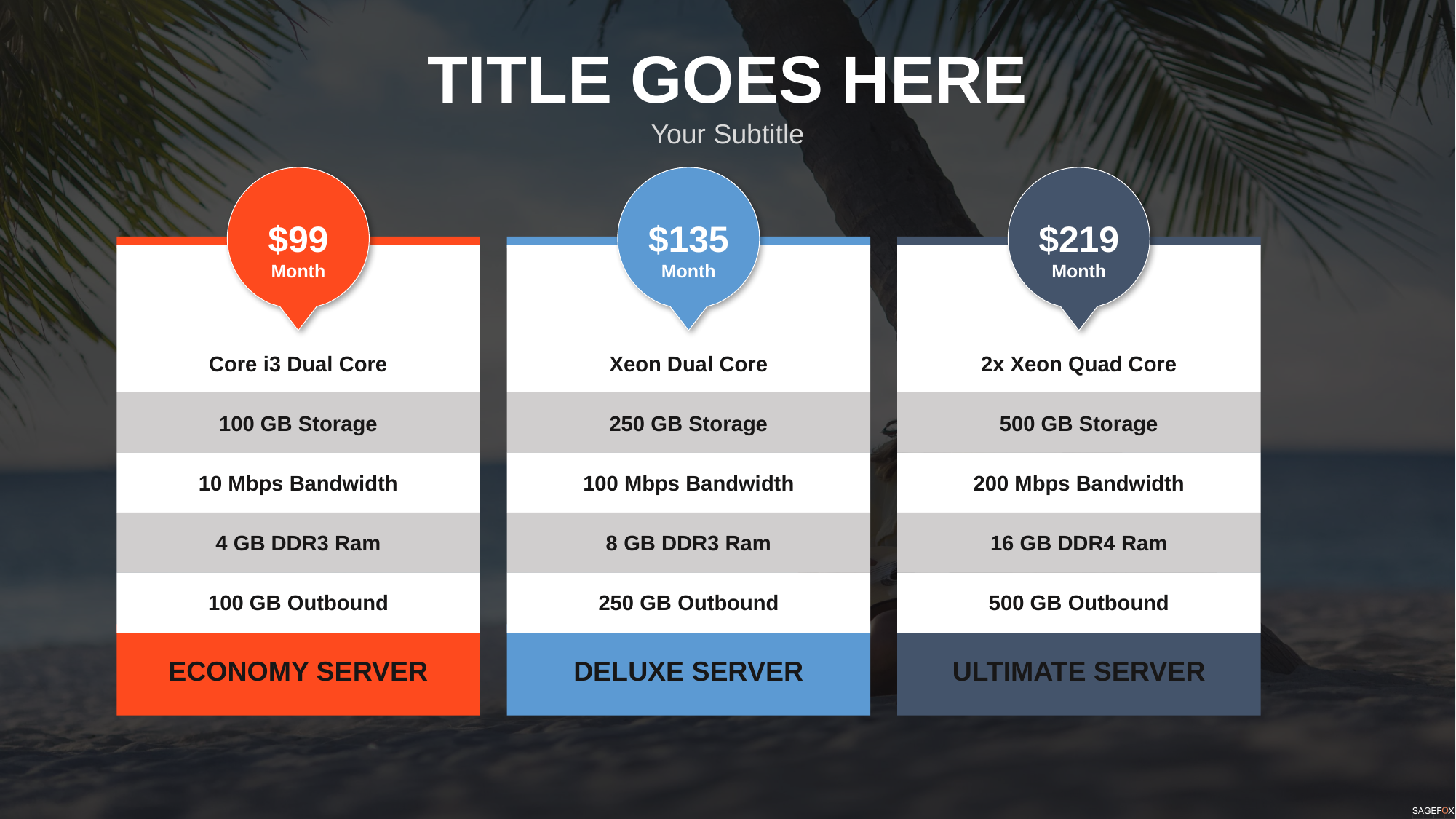

TITLE GOES HERE
Your Subtitle
$99
Month
$135
Month
$219
Month

Core i3 Dual Core

Xeon Dual Core

2x Xeon Quad Core

100 GB Storage

250 GB Storage

500 GB Storage

10 Mbps Bandwidth

100 Mbps Bandwidth

200 Mbps Bandwidth

4 GB DDR3 Ram

8 GB DDR3 Ram

16 GB DDR4 Ram

100 GB Outbound

250 GB Outbound

500 GB Outbound

ECONOMY SERVER

DELUXE SERVER

ULTIMATE SERVER